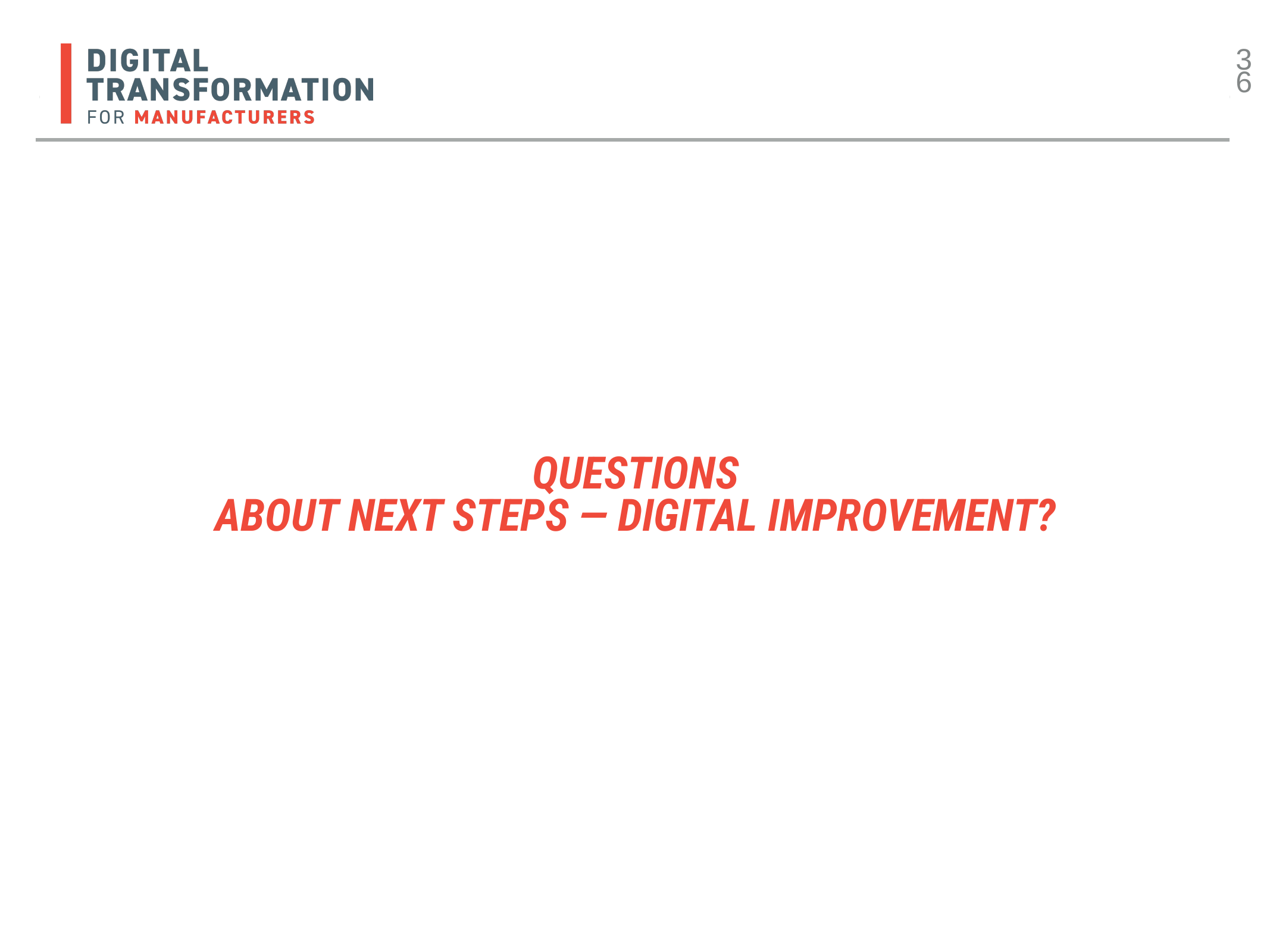

36
# Questions about next steps — digital improvement?